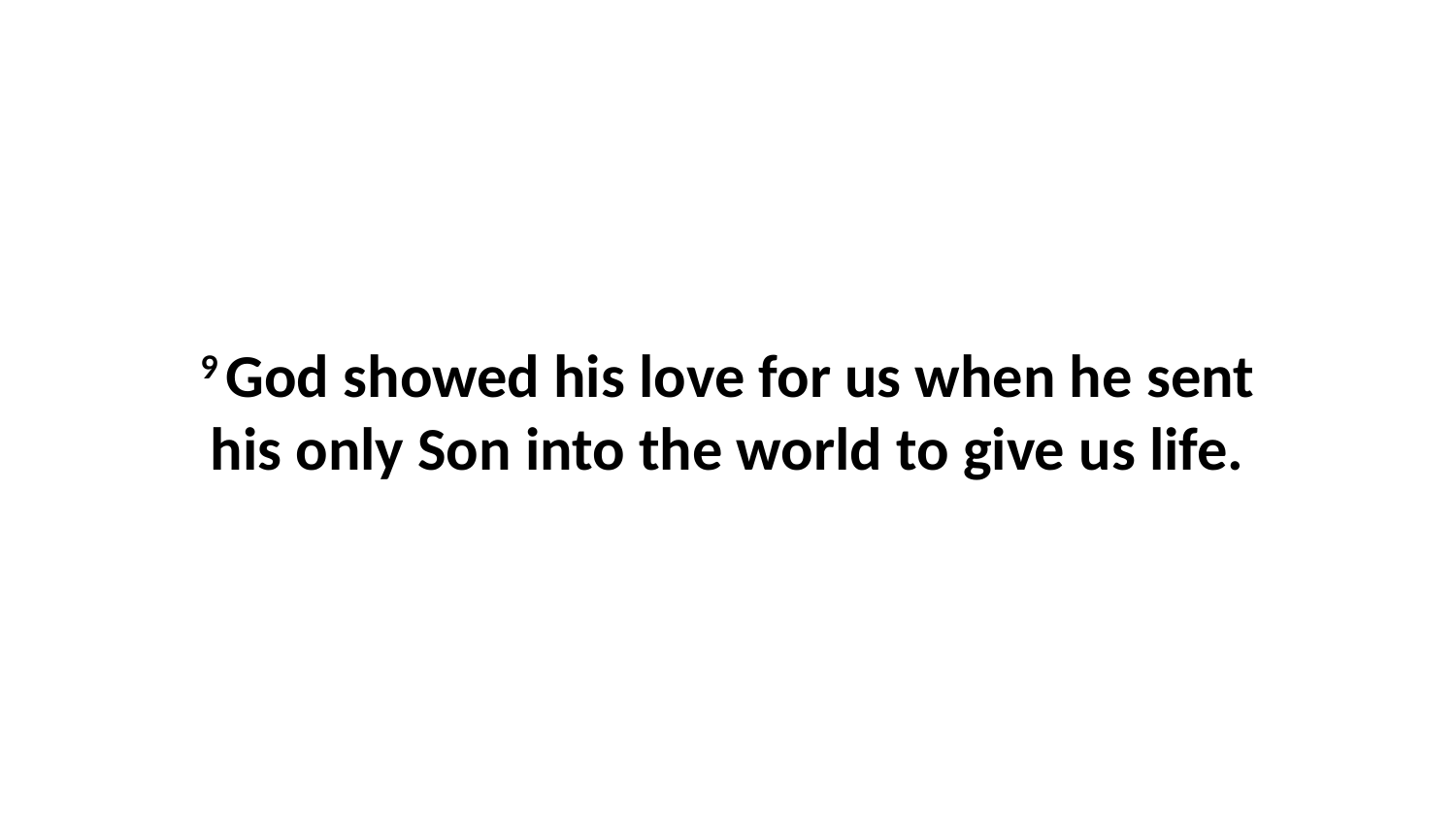

9 God showed his love for us when he sent his only Son into the world to give us life.